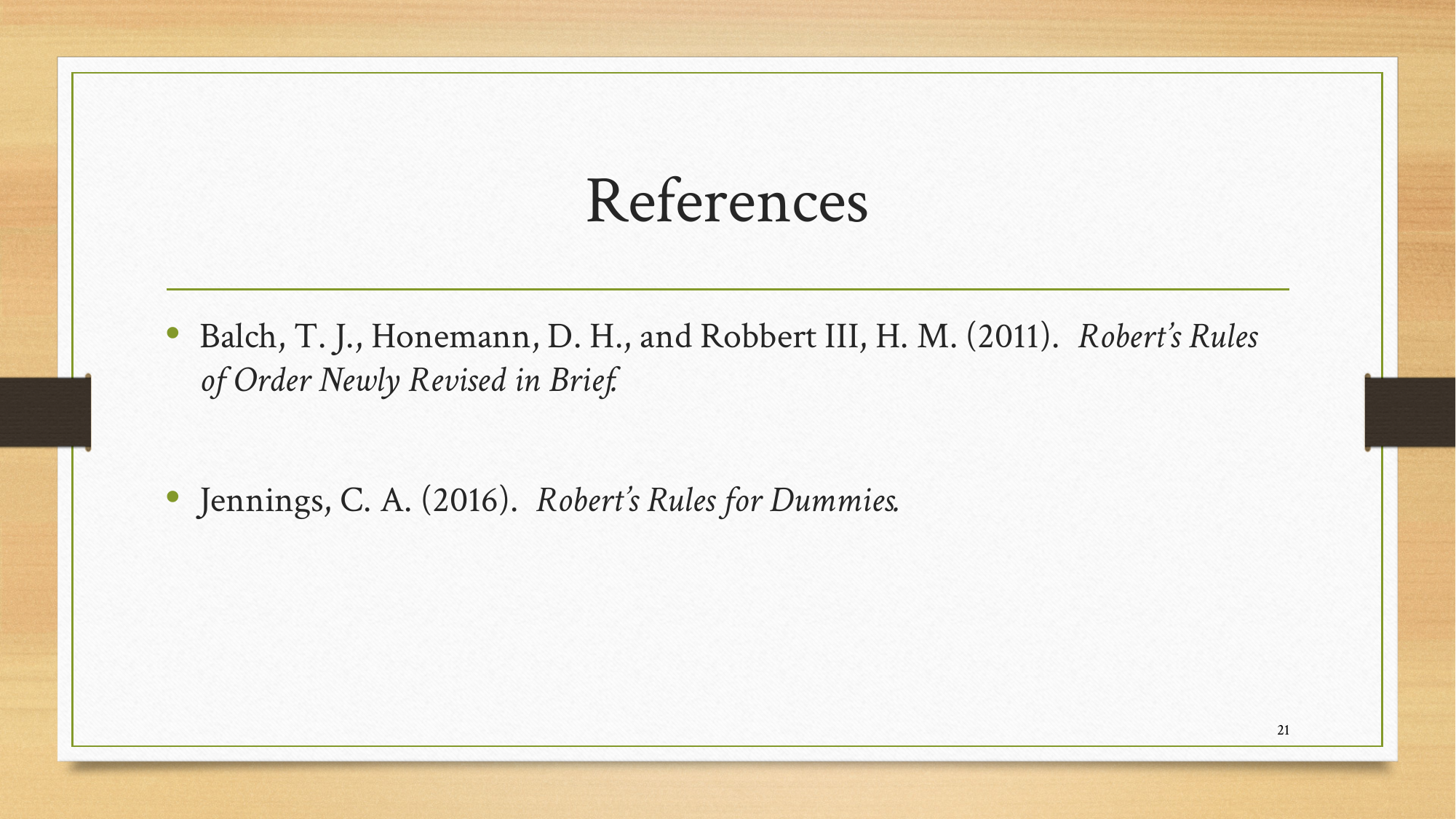

# References
Balch, T. J., Honemann, D. H., and Robbert III, H. M. (2011).  Robert’s Rules of Order Newly Revised in Brief.

Jennings, C. A. (2016).  Robert’s Rules for Dummies.

21